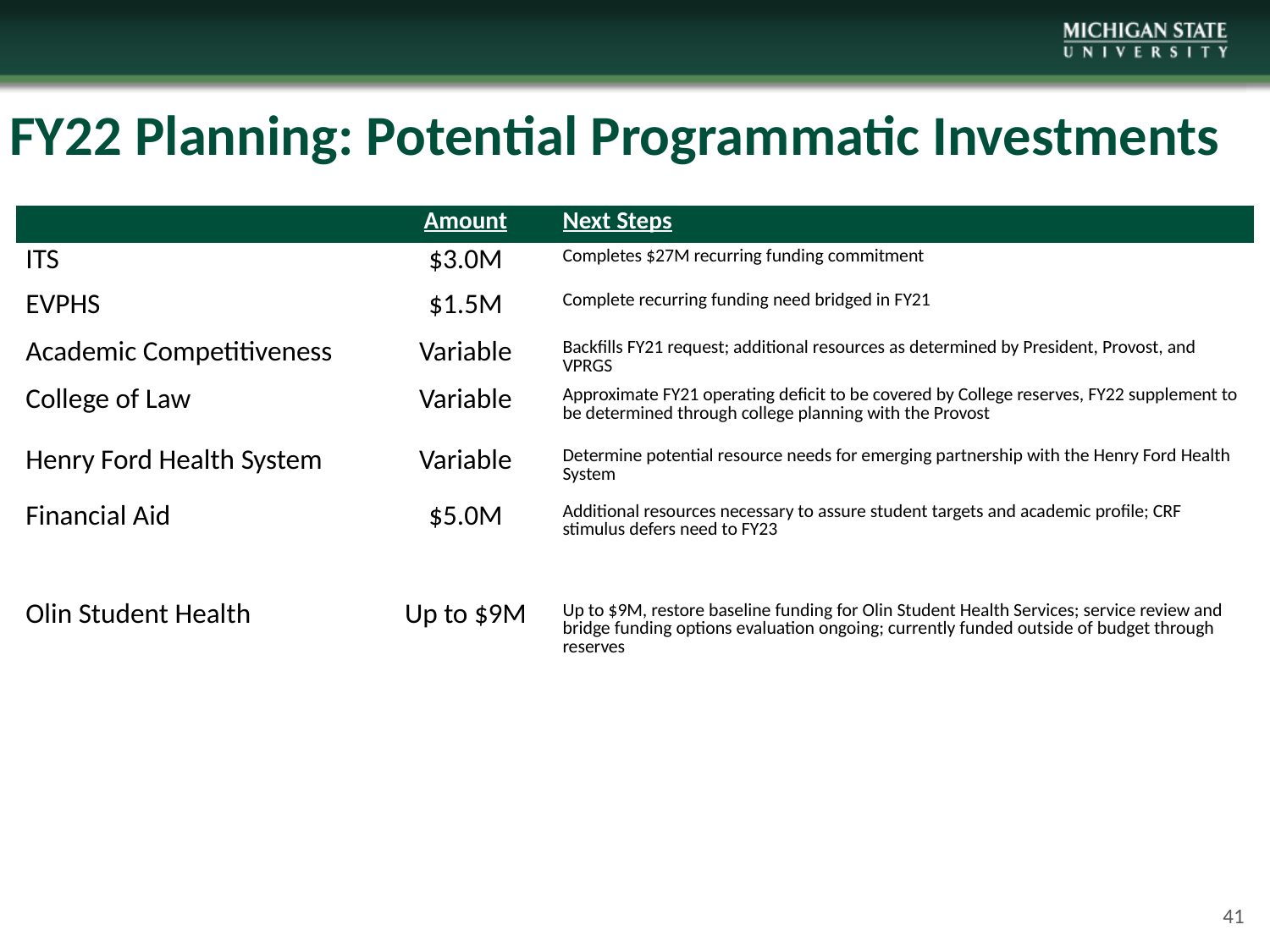

FY22 Planning: Potential Programmatic Investments
|  | Amount | Next Steps |
| --- | --- | --- |
| ITS | $3.0M | Completes $27M recurring funding commitment |
| EVPHS | $1.5M | Complete recurring funding need bridged in FY21 |
| Academic Competitiveness | Variable | Backfills FY21 request; additional resources as determined by President, Provost, and VPRGS |
| College of Law | Variable | Approximate FY21 operating deficit to be covered by College reserves, FY22 supplement to be determined through college planning with the Provost |
| Henry Ford Health System | Variable | Determine potential resource needs for emerging partnership with the Henry Ford Health System |
| Financial Aid | $5.0M | Additional resources necessary to assure student targets and academic profile; CRF stimulus defers need to FY23 |
|  |  |  |
| Olin Student Health | Up to $9M | Up to $9M, restore baseline funding for Olin Student Health Services; service review and bridge funding options evaluation ongoing; currently funded outside of budget through reserves |
41
41